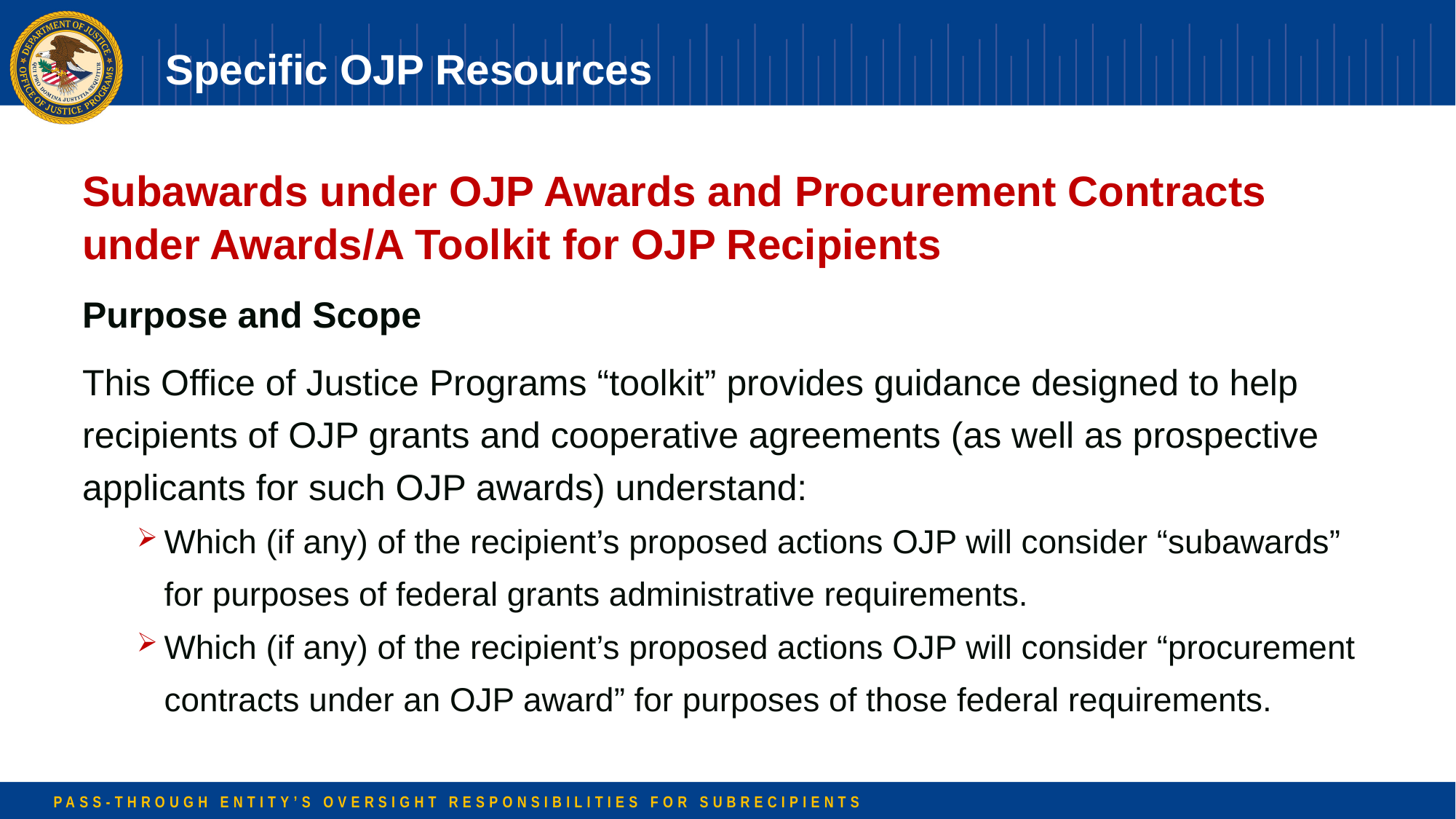

# Specific OJP Resources
Subawards under OJP Awards and Procurement Contracts
under Awards/A Toolkit for OJP Recipients
Purpose and Scope
This Office of Justice Programs “toolkit” provides guidance designed to help recipients of OJP grants and cooperative agreements (as well as prospective applicants for such OJP awards) understand:
Which (if any) of the recipient’s proposed actions OJP will consider “subawards” for purposes of federal grants administrative requirements.
Which (if any) of the recipient’s proposed actions OJP will consider “procurement contracts under an OJP award” for purposes of those federal requirements.